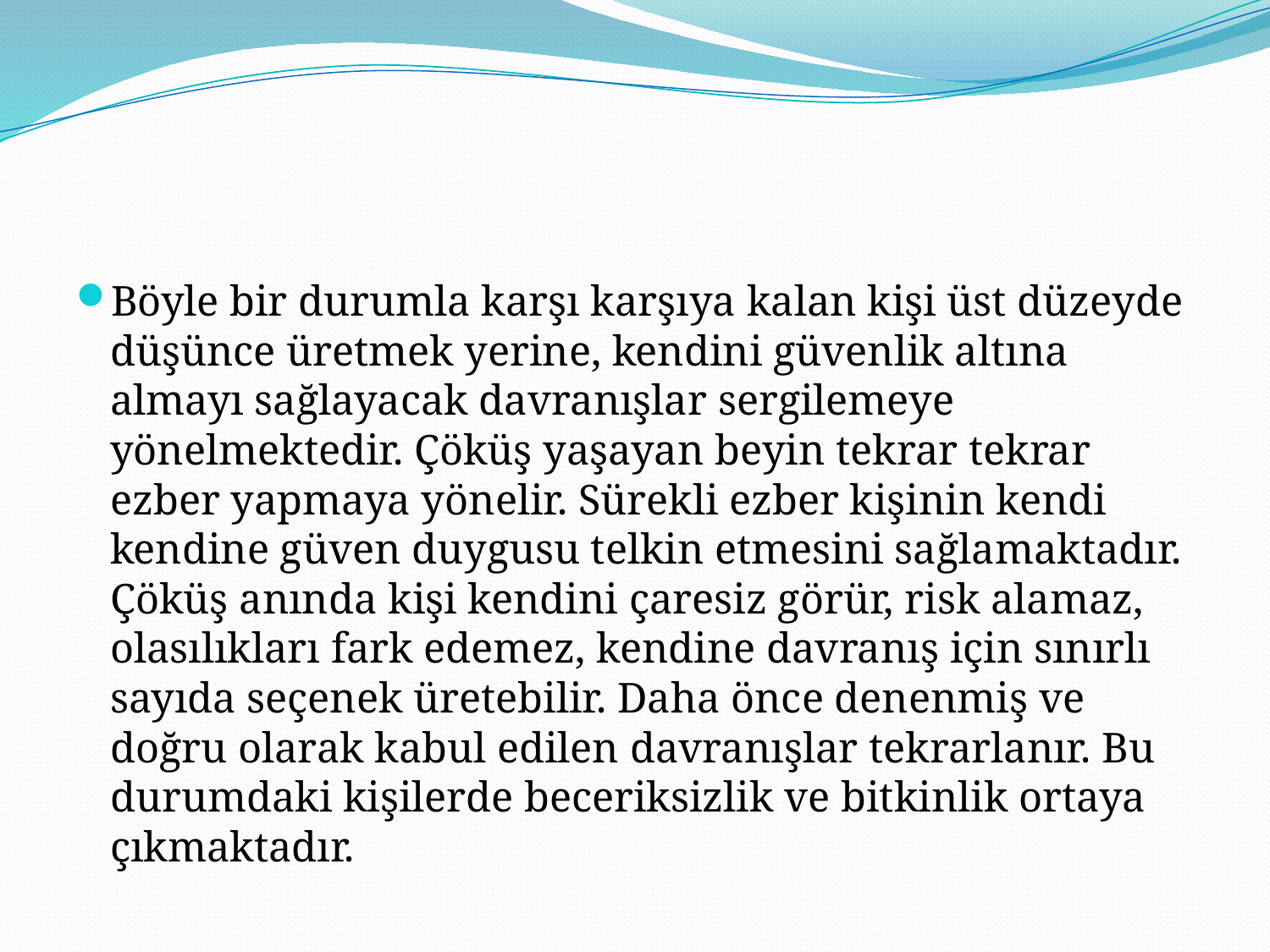

#
Böyle bir durumla karşı karşıya kalan kişi üst düzeyde düşünce üretmek yerine, kendini güvenlik altına almayı sağlayacak davranışlar sergilemeye yönelmektedir. Çöküş yaşayan beyin tekrar tekrar ezber yapmaya yönelir. Sürekli ezber kişinin kendi kendine güven duygusu telkin etmesini sağlamaktadır. Çöküş anında kişi kendini çaresiz görür, risk alamaz, olasılıkları fark edemez, kendine davranış için sınırlı sayıda seçenek üretebilir. Daha önce denenmiş ve doğru olarak kabul edilen davranışlar tekrarlanır. Bu durumdaki kişilerde beceriksizlik ve bitkinlik ortaya çıkmaktadır.